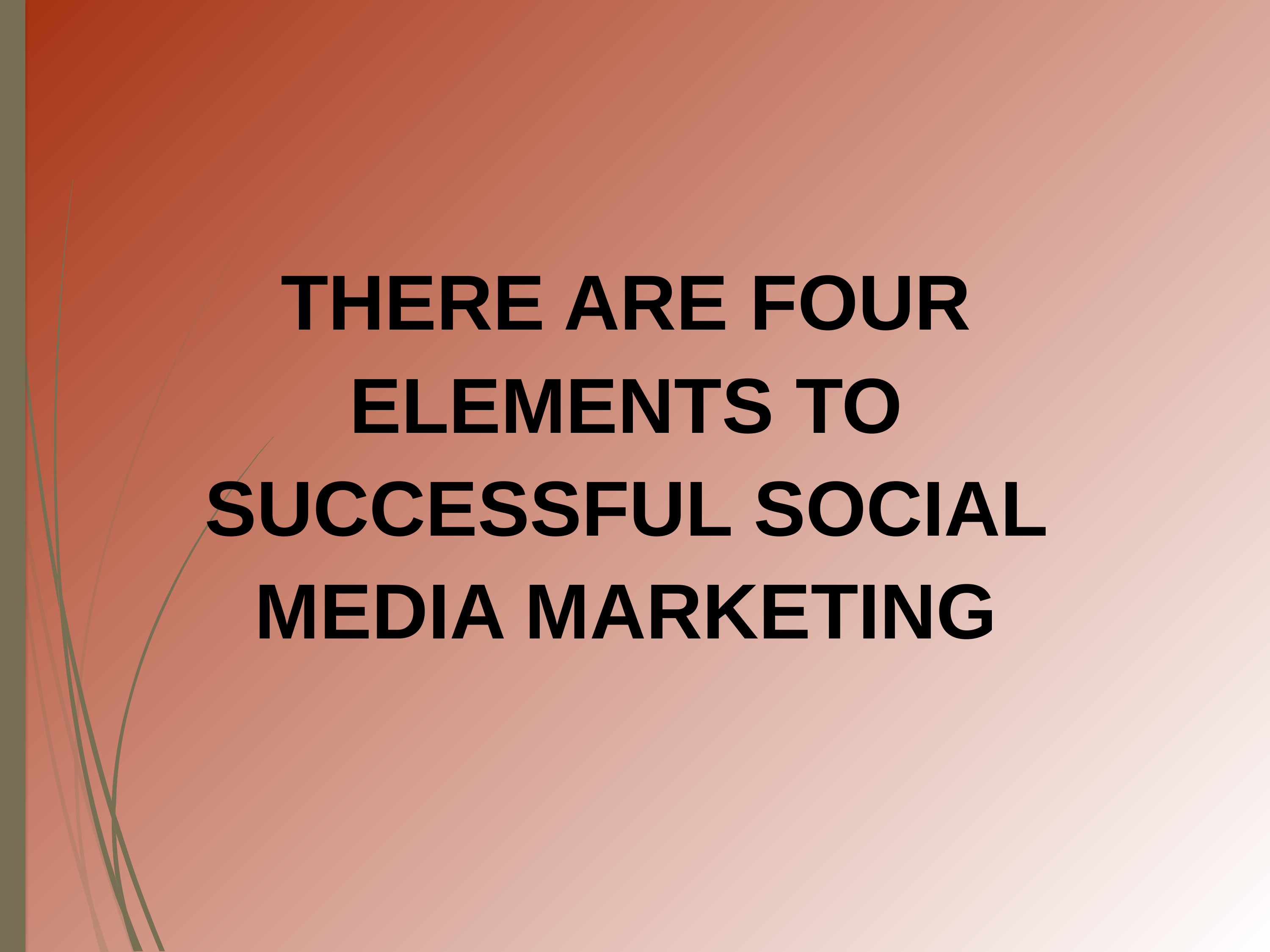

THERE ARE FOUR ELEMENTS TO SUCCESSFUL SOCIAL MEDIA MARKETING